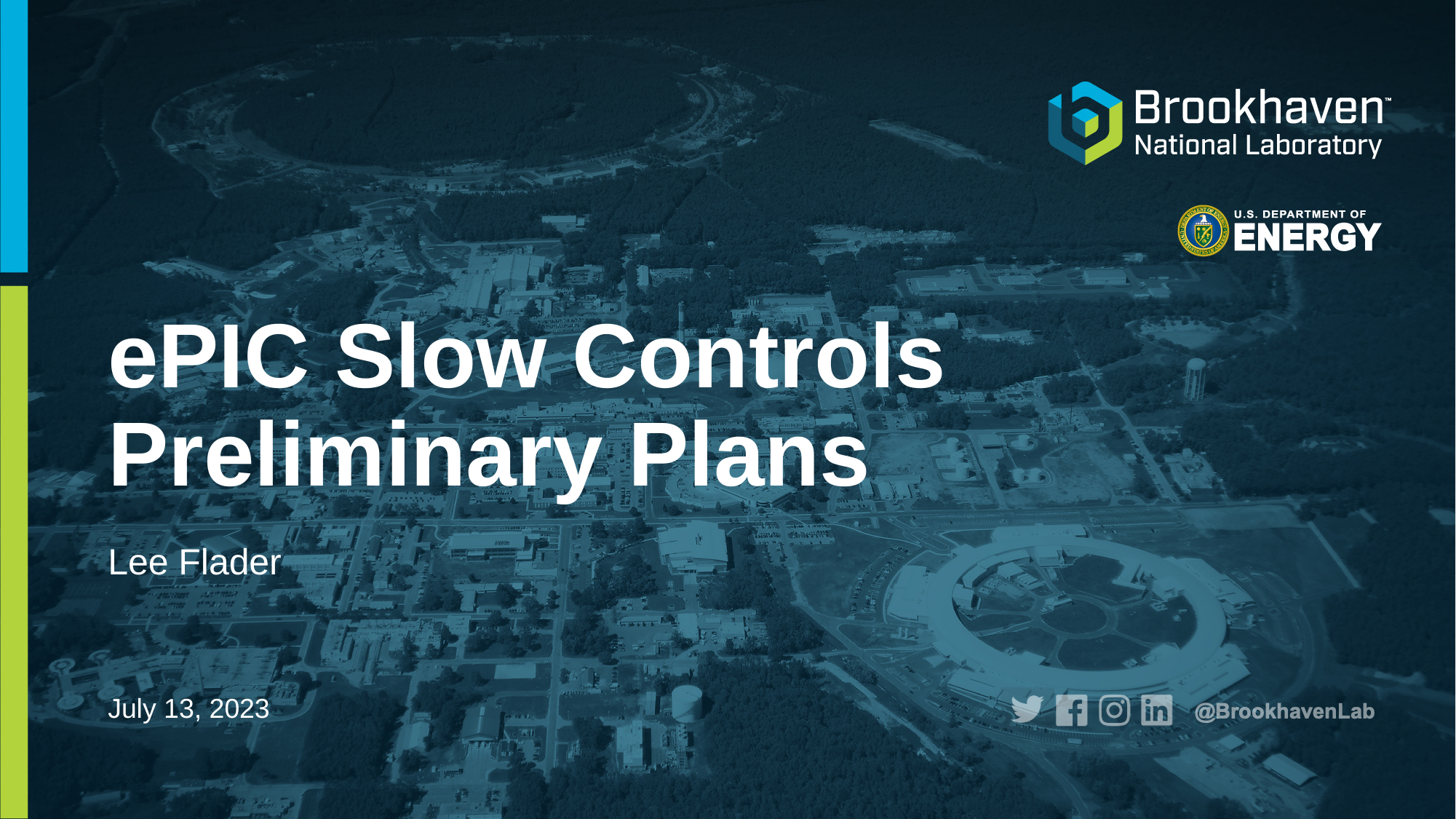

# ePIC Slow Controls Preliminary Plans
Lee Flader
July 13, 2023